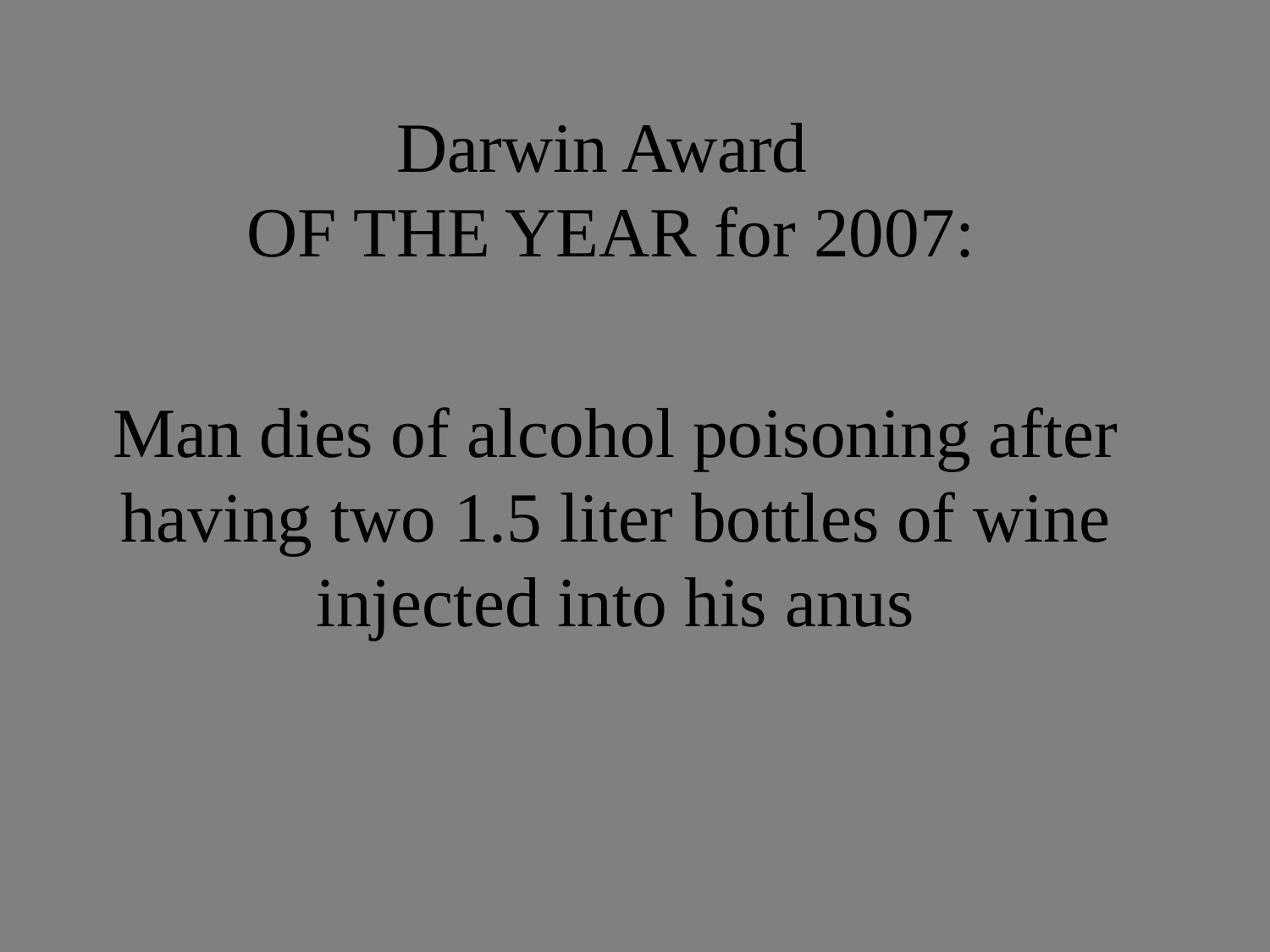

Darwin Award
OF THE YEAR for 2007:
Man dies of alcohol poisoning after
having two 1.5 liter bottles of wine
injected into his anus